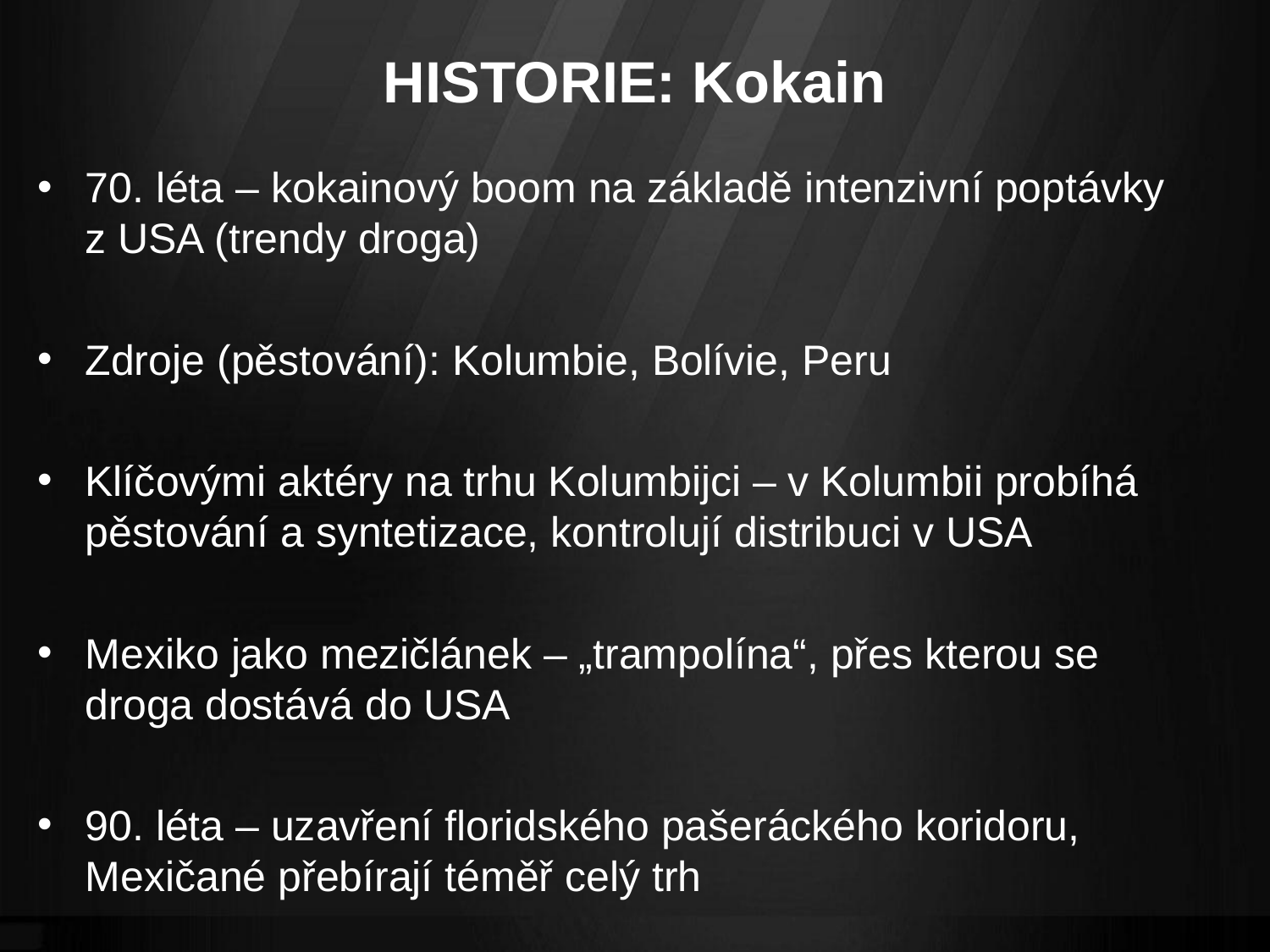

# HISTORIE: Kokain
70. léta – kokainový boom na základě intenzivní poptávky z USA (trendy droga)

Zdroje (pěstování): Kolumbie, Bolívie, Peru

Klíčovými aktéry na trhu Kolumbijci – v Kolumbii probíhá pěstování a syntetizace, kontrolují distribuci v USA

Mexiko jako mezičlánek – „trampolína“, přes kterou se droga dostává do USA

90. léta – uzavření floridského pašeráckého koridoru, Mexičané přebírají téměř celý trh